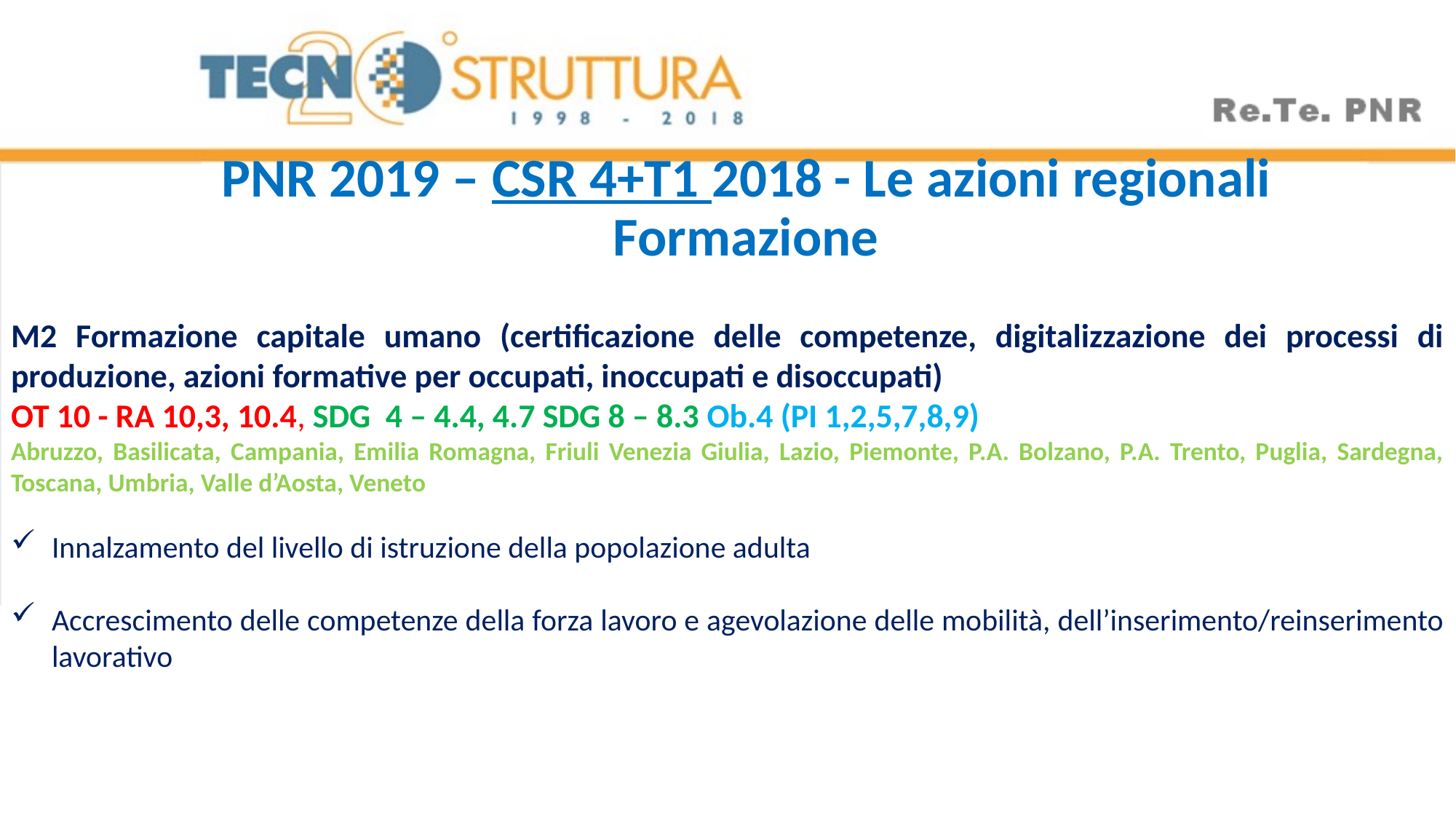

PNR 2019 – CSR 4+T1 2018 - Le azioni regionali
Formazione
M2 Formazione capitale umano (certificazione delle competenze, digitalizzazione dei processi di produzione, azioni formative per occupati, inoccupati e disoccupati)
OT 10 - RA 10,3, 10.4, SDG  4 – 4.4, 4.7 SDG 8 – 8.3 Ob.4 (PI 1,2,5,7,8,9)
Abruzzo, Basilicata, Campania, Emilia Romagna, Friuli Venezia Giulia, Lazio, Piemonte, P.A. Bolzano, P.A. Trento, Puglia, Sardegna, Toscana, Umbria, Valle d’Aosta, Veneto

Innalzamento del livello di istruzione della popolazione adulta

Accrescimento delle competenze della forza lavoro e agevolazione delle mobilità, dell’inserimento/reinserimento lavorativo